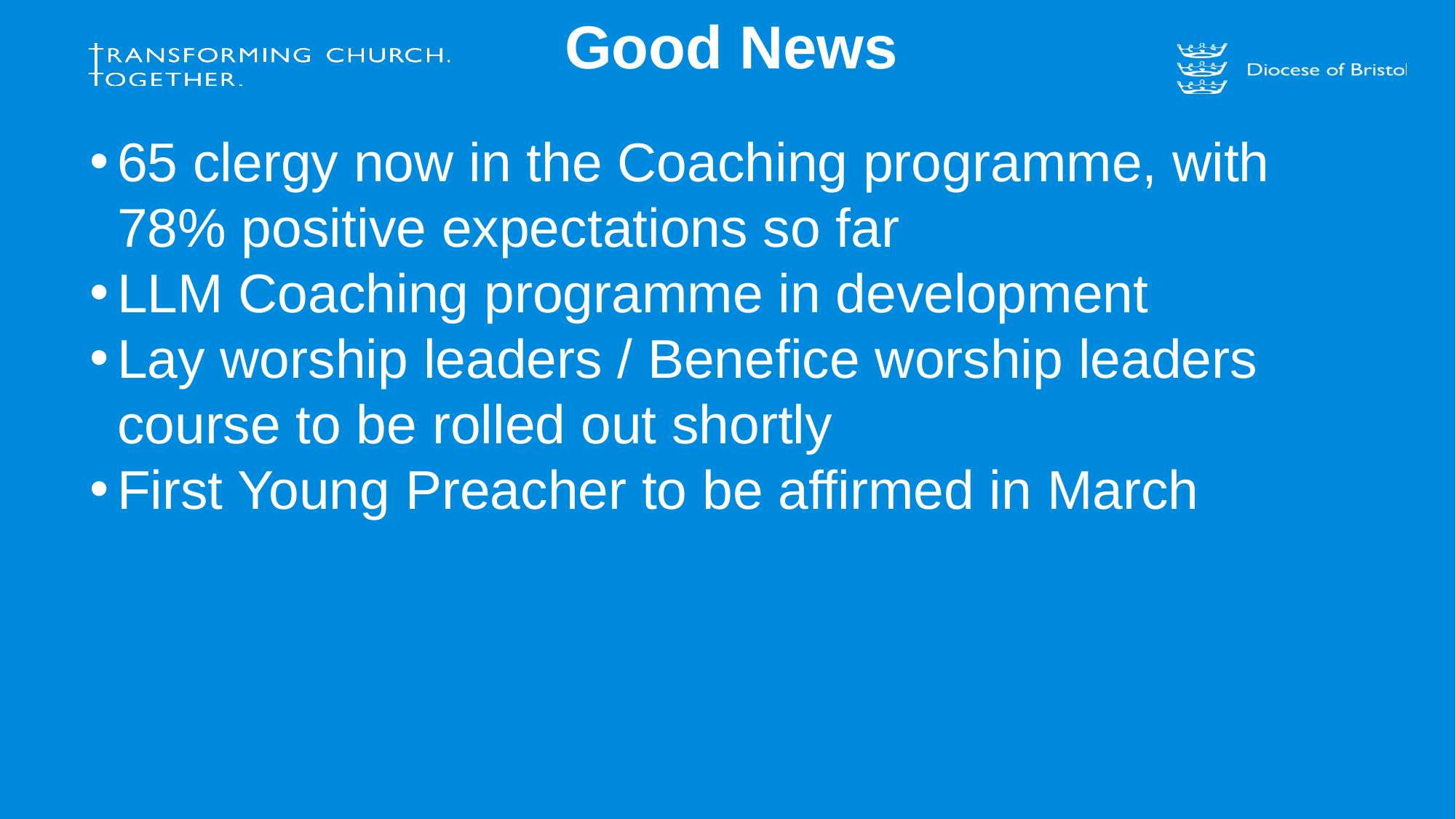

# Good News
65 clergy now in the Coaching programme, with 78% positive expectations so far
LLM Coaching programme in development
Lay worship leaders / Benefice worship leaders course to be rolled out shortly
First Young Preacher to be affirmed in March